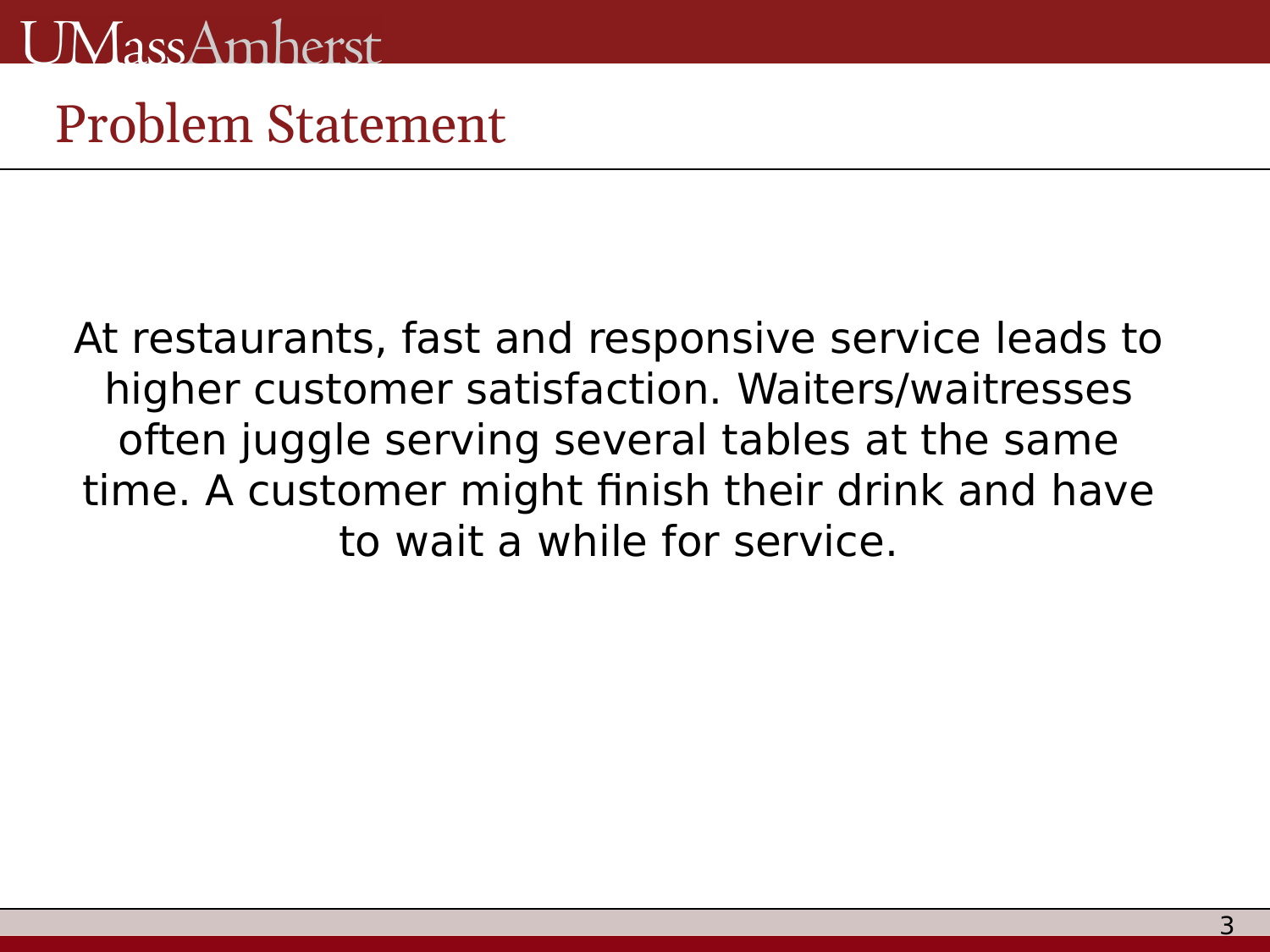

# Problem Statement

At restaurants, fast and responsive service leads to higher customer satisfaction. Waiters/waitresses often juggle serving several tables at the same time. A customer might finish their drink and have to wait a while for service.